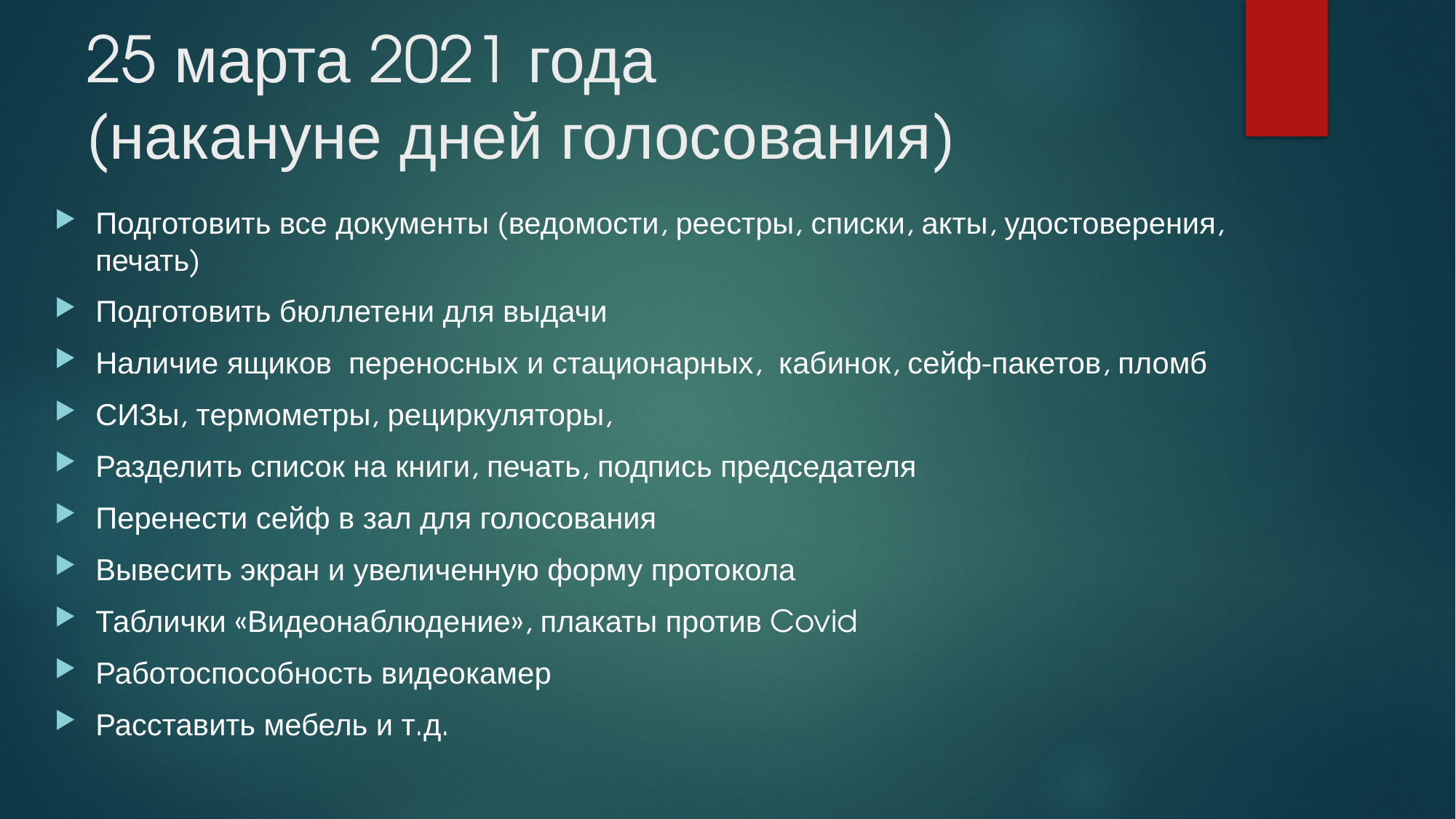

# 25 марта 2021 года (накануне дней голосования)
Подготовить все документы (ведомости, реестры, списки, акты, удостоверения, печать)
Подготовить бюллетени для выдачи
Наличие ящиков  переносных и стационарных,  кабинок, сейф-пакетов, пломб
СИЗы, термометры, рециркуляторы,
Разделить список на книги, печать, подпись председателя
Перенести сейф в зал для голосования
Вывесить экран и увеличенную форму протокола
Таблички «Видеонаблюдение», плакаты против Covid
Работоспособность видеокамер
Расставить мебель и т.д.